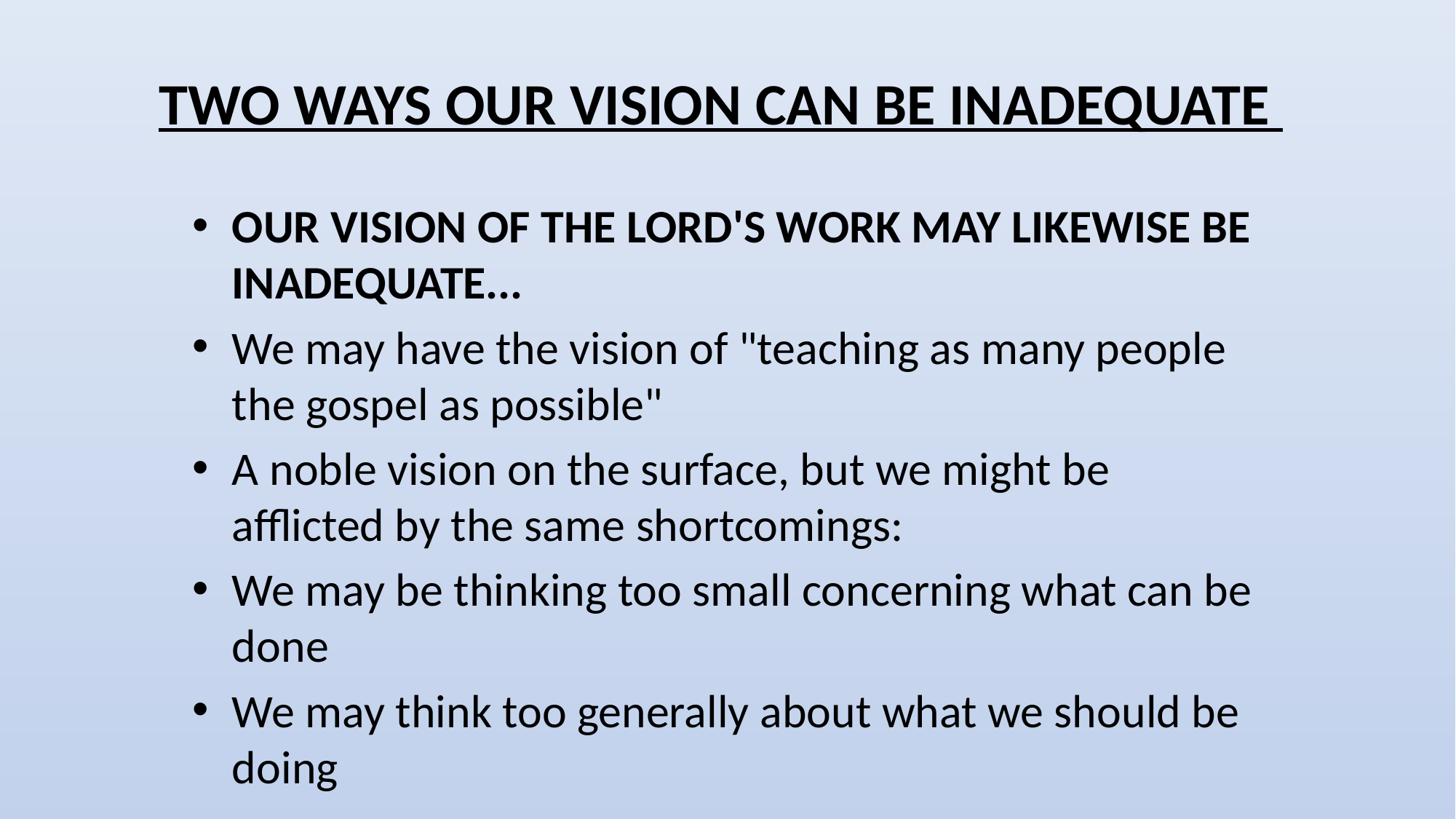

# TWO WAYS OUR VISION CAN BE INADEQUATE
OUR VISION OF THE LORD'S WORK MAY LIKEWISE BE INADEQUATE...
We may have the vision of "teaching as many people the gospel as possible"
A noble vision on the surface, but we might be afflicted by the same shortcomings:
We may be thinking too small concerning what can be done
We may think too generally about what we should be doing